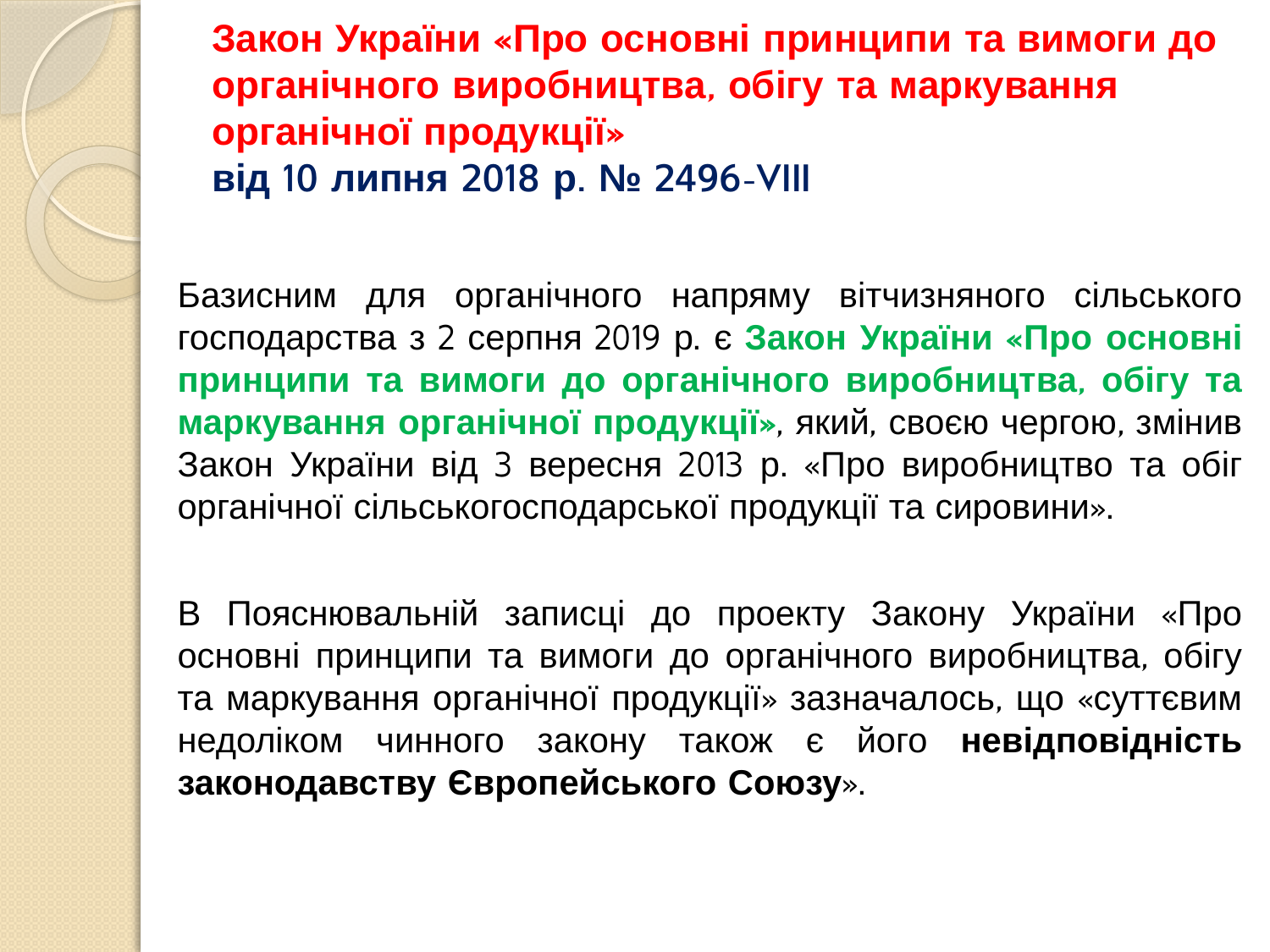

# Закон України «Про основні принципи та вимоги до органічного виробництва, обігу та маркування органічної продукції» від 10 липня 2018 р. № 2496-VIII
Базисним для органічного напряму вітчизняного сільського господарства з 2 серпня 2019 р. є Закон України «Про основні принципи та вимоги до органічного виробництва, обігу та маркування органічної продукції», який, своєю чергою, змінив Закон України від 3 вересня 2013 р. «Про виробництво та обіг органічної сільськогосподарської продукції та сировини».

В Пояснювальній записці до проекту Закону України «Про основні принципи та вимоги до органічного виробництва, обігу та маркування органічної продукції» зазначалось, що «суттєвим недоліком чинного закону також є його невідповідність законодавству Європейського Союзу».